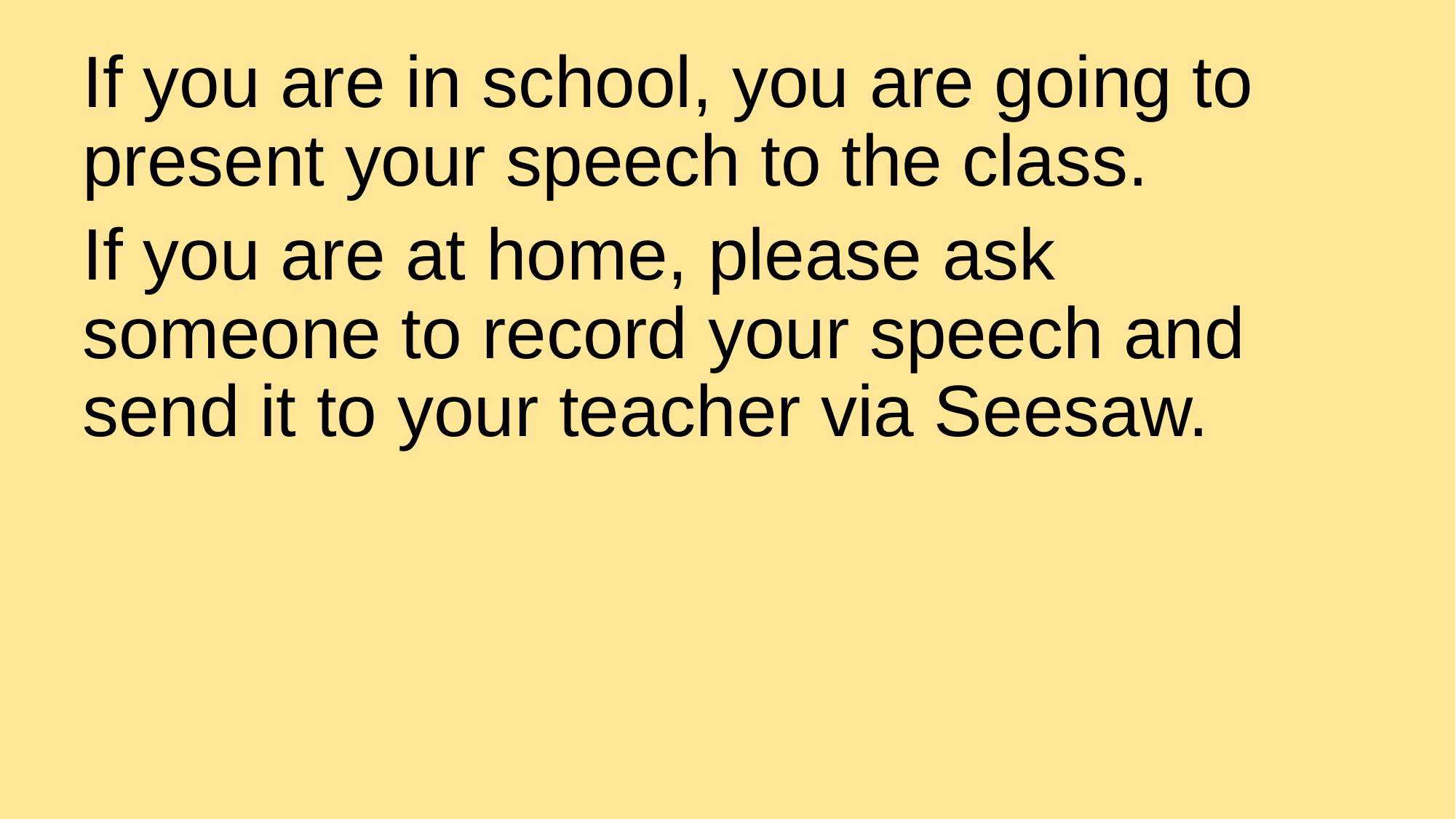

If you are in school, you are going to present your speech to the class.
If you are at home, please ask someone to record your speech and send it to your teacher via Seesaw.